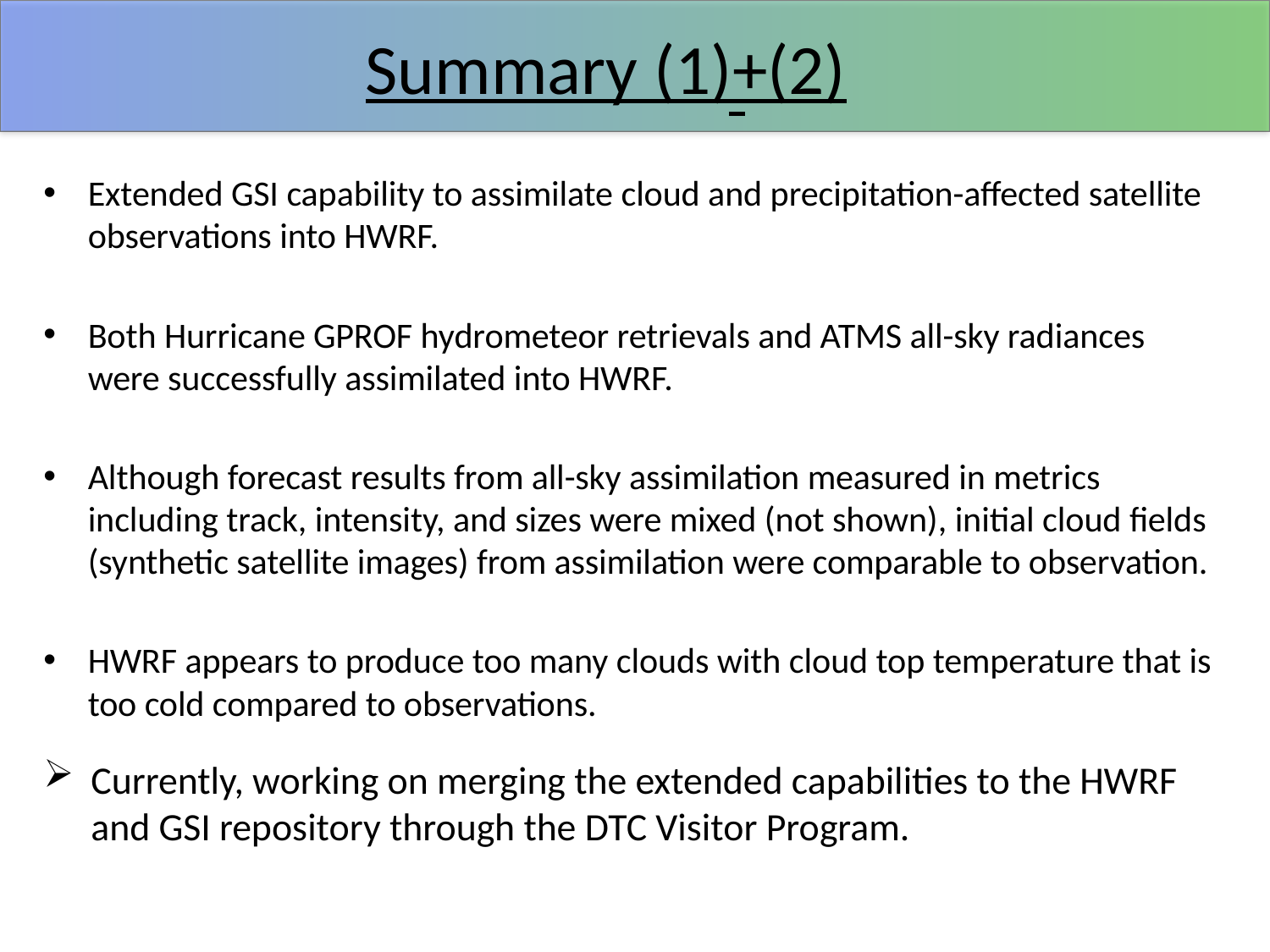

# Summary (1)+(2)

Extended GSI capability to assimilate cloud and precipitation-affected satellite observations into HWRF.

Both Hurricane GPROF hydrometeor retrievals and ATMS all-sky radiances were successfully assimilated into HWRF.

Although forecast results from all-sky assimilation measured in metrics including track, intensity, and sizes were mixed (not shown), initial cloud fields (synthetic satellite images) from assimilation were comparable to observation.

HWRF appears to produce too many clouds with cloud top temperature that is too cold compared to observations.

Currently, working on merging the extended capabilities to the HWRF and GSI repository through the DTC Visitor Program.